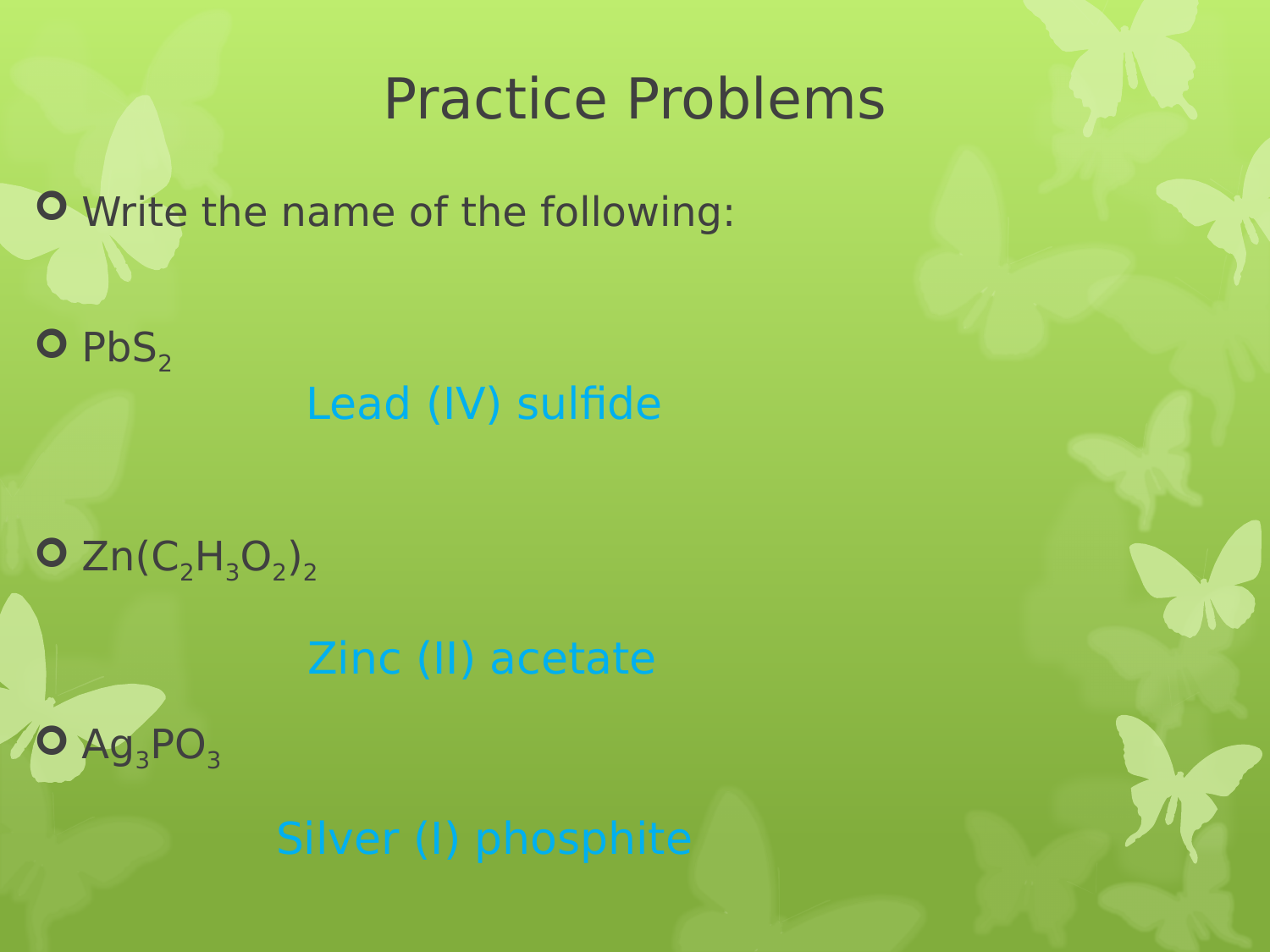

# Practice Problems
Write the name of the following:

PbS2

Zn(C2H3O2)2

Ag3PO3
Lead (IV) sulfide
Zinc (II) acetate
Silver (I) phosphite